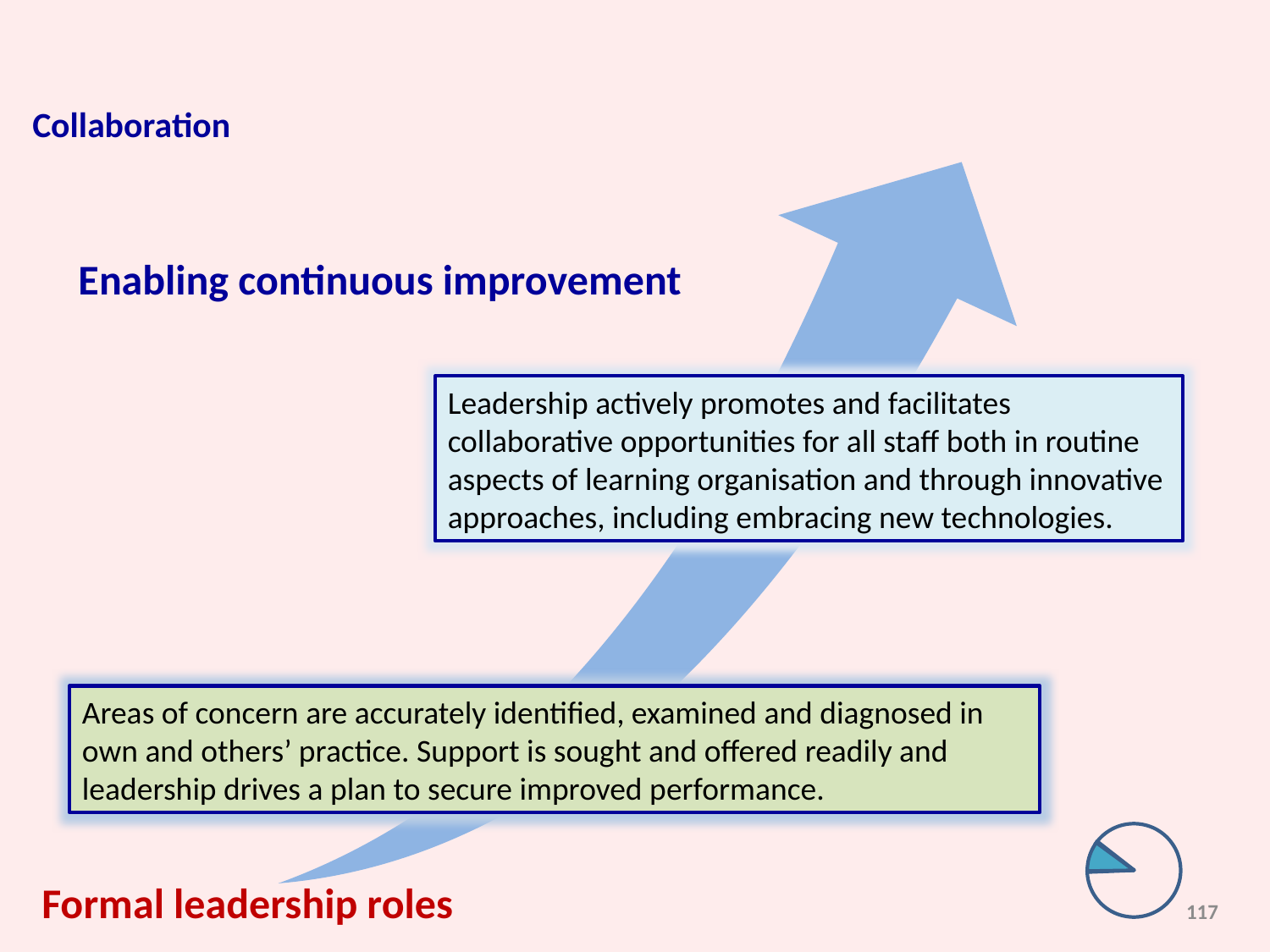

Collaboration
Enabling continuous improvement

Leadership actively promotes and facilitates collaborative opportunities for all staff both in routine aspects of learning organisation and through innovative approaches, including embracing new technologies.
Areas of concern are accurately identified, examined and diagnosed in own and others’ practice. Support is sought and offered readily and leadership drives a plan to secure improved performance.

Formal leadership roles
117